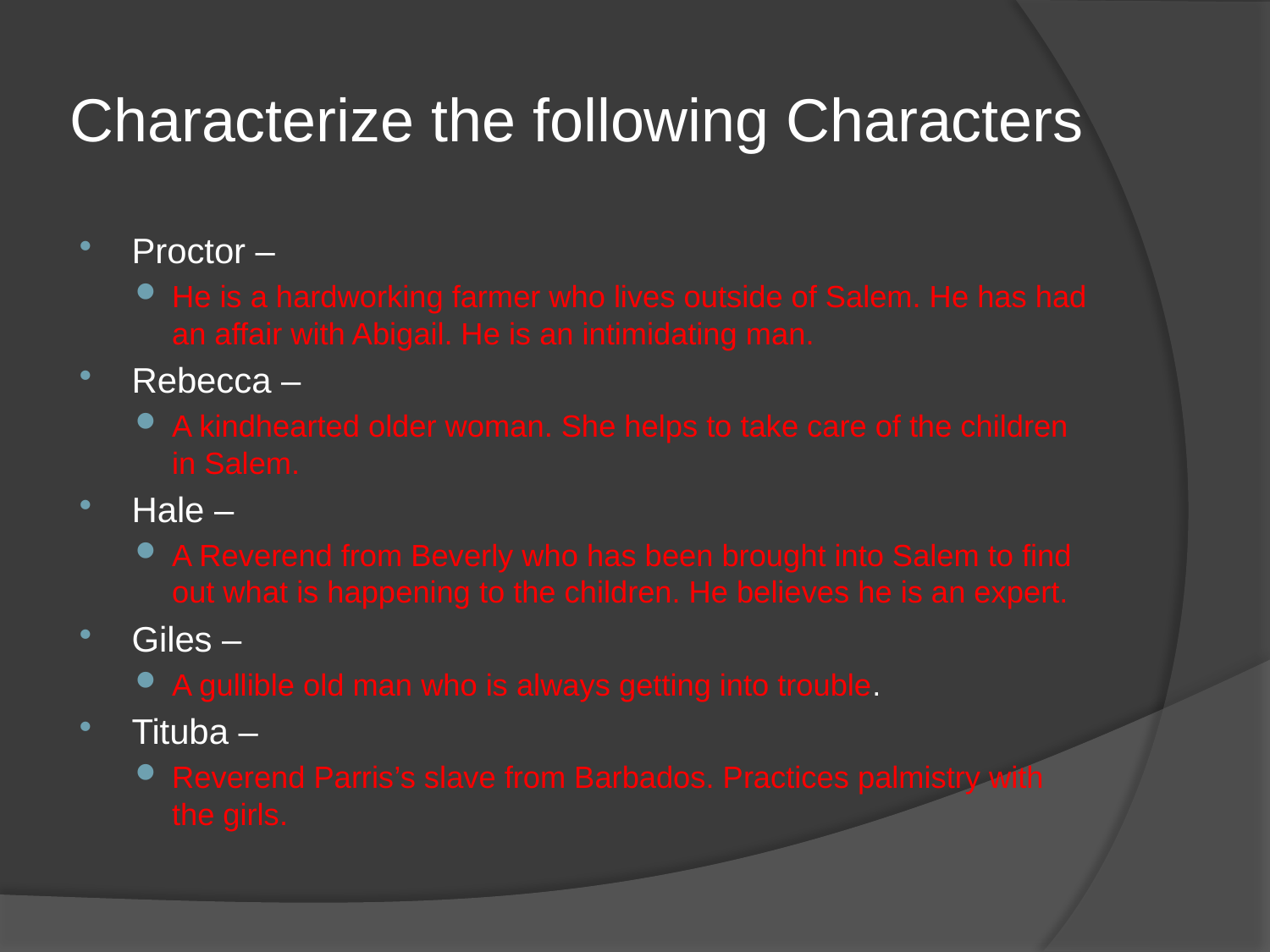

# Characterize the following Characters
Proctor –
He is a hardworking farmer who lives outside of Salem. He has had an affair with Abigail. He is an intimidating man.
Rebecca –
A kindhearted older woman. She helps to take care of the children in Salem.
Hale –
A Reverend from Beverly who has been brought into Salem to find out what is happening to the children. He believes he is an expert.
Giles –
A gullible old man who is always getting into trouble.
Tituba –
Reverend Parris’s slave from Barbados. Practices palmistry with the girls.